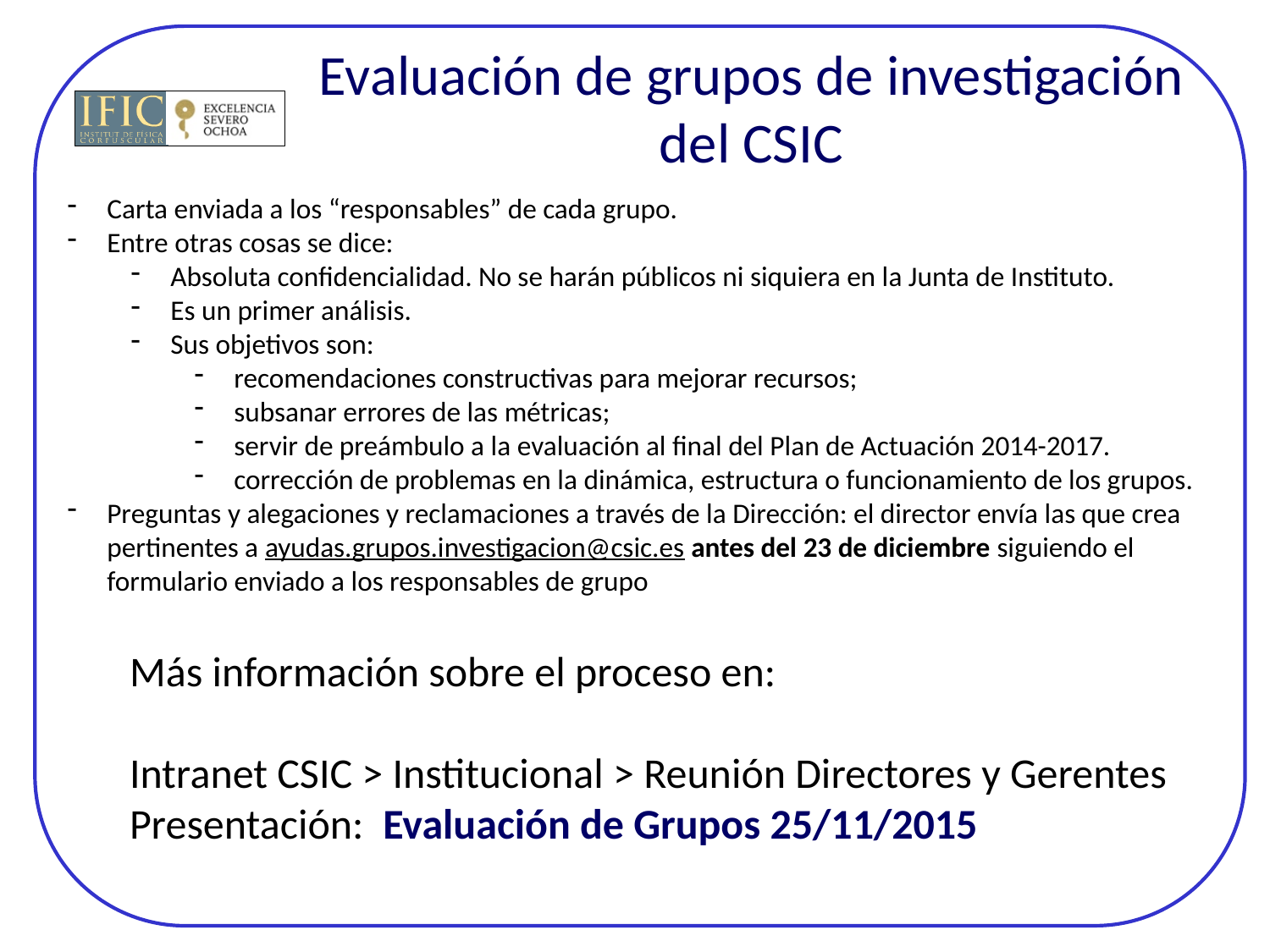

# Evaluación de grupos de investigación del CSIC
Carta enviada a los “responsables” de cada grupo.
Entre otras cosas se dice:
Absoluta confidencialidad. No se harán públicos ni siquiera en la Junta de Instituto.
Es un primer análisis.
Sus objetivos son:
recomendaciones constructivas para mejorar recursos;
subsanar errores de las métricas;
servir de preámbulo a la evaluación al final del Plan de Actuación 2014-2017.
corrección de problemas en la dinámica, estructura o funcionamiento de los grupos.
Preguntas y alegaciones y reclamaciones a través de la Dirección: el director envía las que crea pertinentes a ayudas.grupos.investigacion@csic.es antes del 23 de diciembre siguiendo el formulario enviado a los responsables de grupo
Más información sobre el proceso en:

Intranet CSIC > Institucional > Reunión Directores y Gerentes
Presentación:  Evaluación de Grupos 25/11/2015